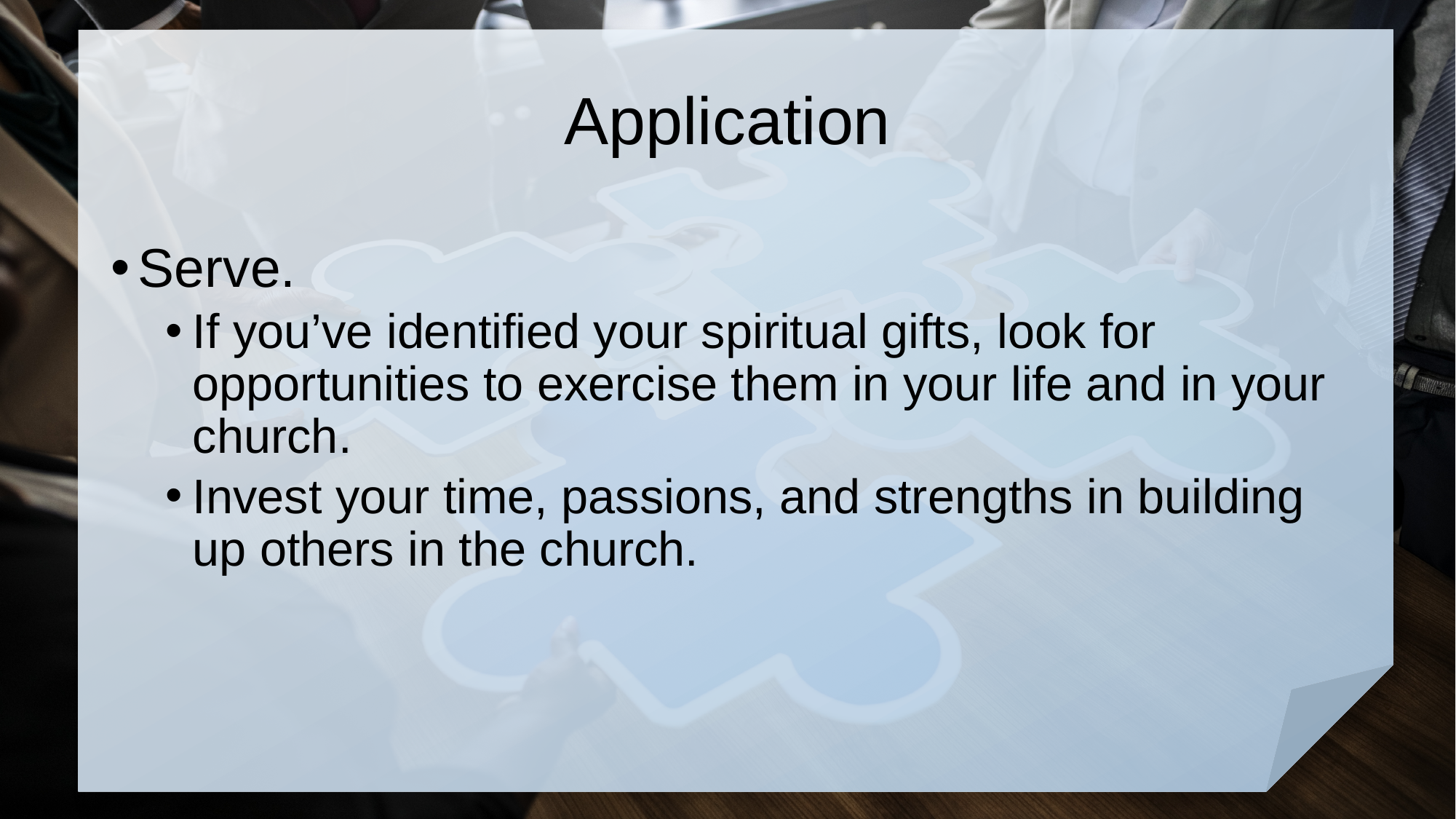

# Application
Serve.
If you’ve identified your spiritual gifts, look for opportunities to exercise them in your life and in your church.
Invest your time, passions, and strengths in building up others in the church.